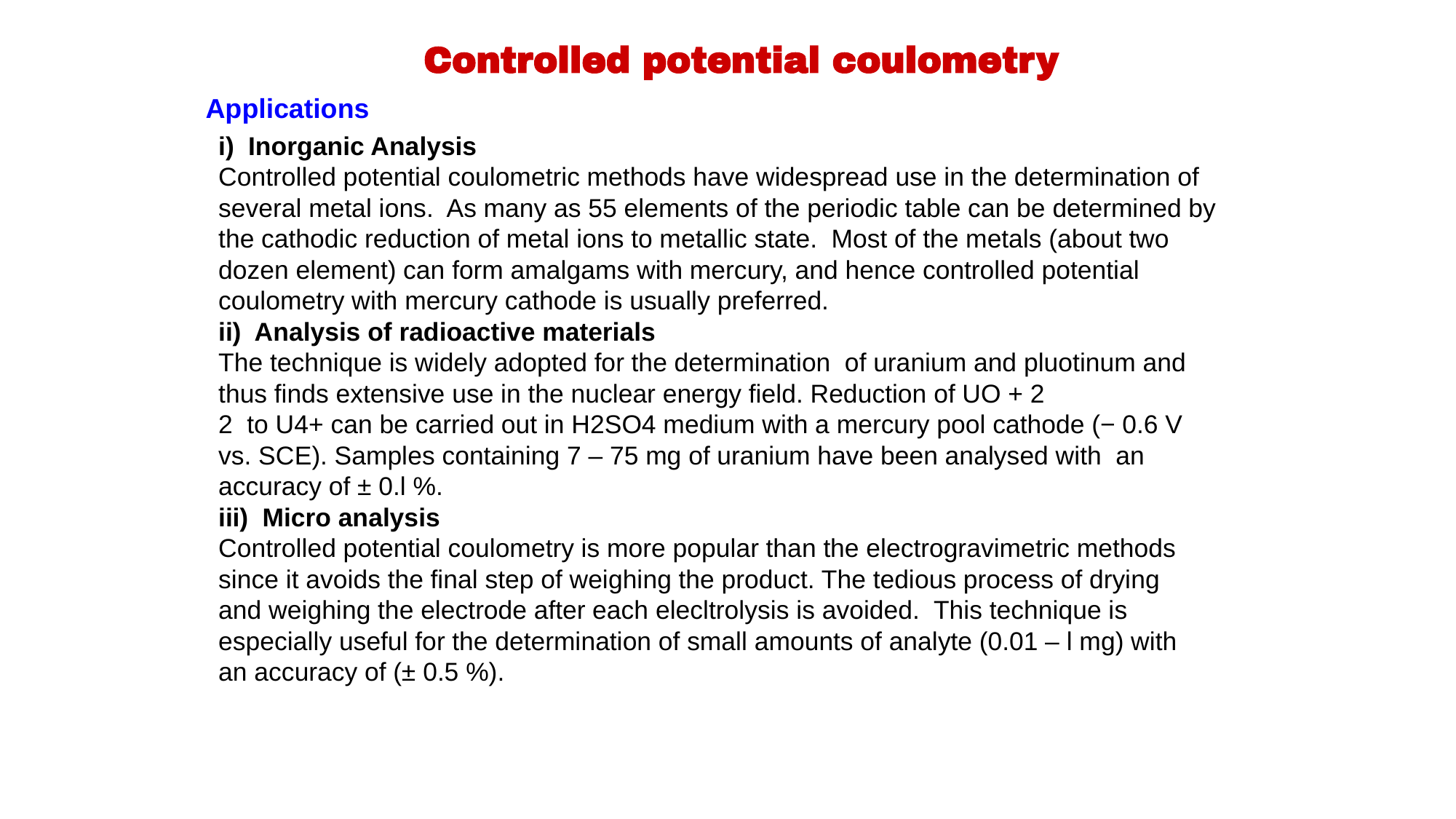

Controlled potential coulometry
Applications

i)  Inorganic Analysis
Controlled potential coulometric methods have widespread use in the determination of
several metal ions.  As many as 55 elements of the periodic table can be determined by
the cathodic reduction of metal ions to metallic state.  Most of the metals (about two
dozen element) can form amalgams with mercury, and hence controlled potential
coulometry with mercury cathode is usually preferred.
ii)  Analysis of radioactive materials
The technique is widely adopted for the determination  of uranium and pluotinum and
thus finds extensive use in the nuclear energy field. Reduction of UO + 2
2  to U4+ can be carried out in H2SO4 medium with a mercury pool cathode (− 0.6 V vs. SCE). Samples containing 7 – 75 mg of uranium have been analysed with  an accuracy of ± 0.l %.
iii)  Micro analysis
Controlled potential coulometry is more popular than the electrogravimetric methods
since it avoids the final step of weighing the product. The tedious process of drying
and weighing the electrode after each elecltrolysis is avoided.  This technique is
especially useful for the determination of small amounts of analyte (0.01 – l mg) with
an accuracy of (± 0.5 %).